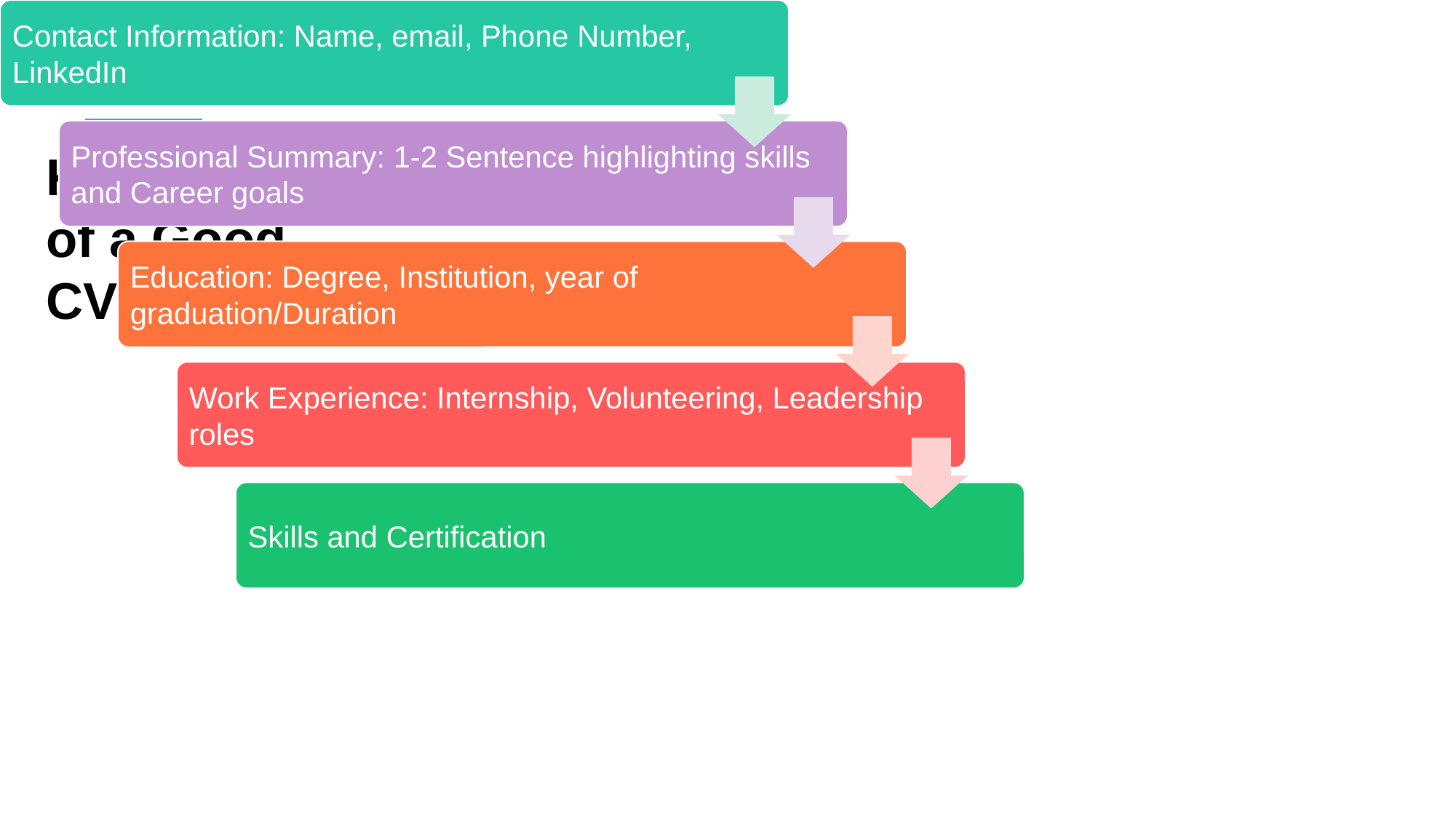

# Key Elements of a Good CV/Resume
Contact Information: Name, email, Phone Number, LinkedIn
Professional Summary: 1-2 Sentence highlighting skills and Career goals
Education: Degree, Institution, year of graduation/Duration
Work Experience: Internship, Volunteering, Leadership roles
Skills and Certification